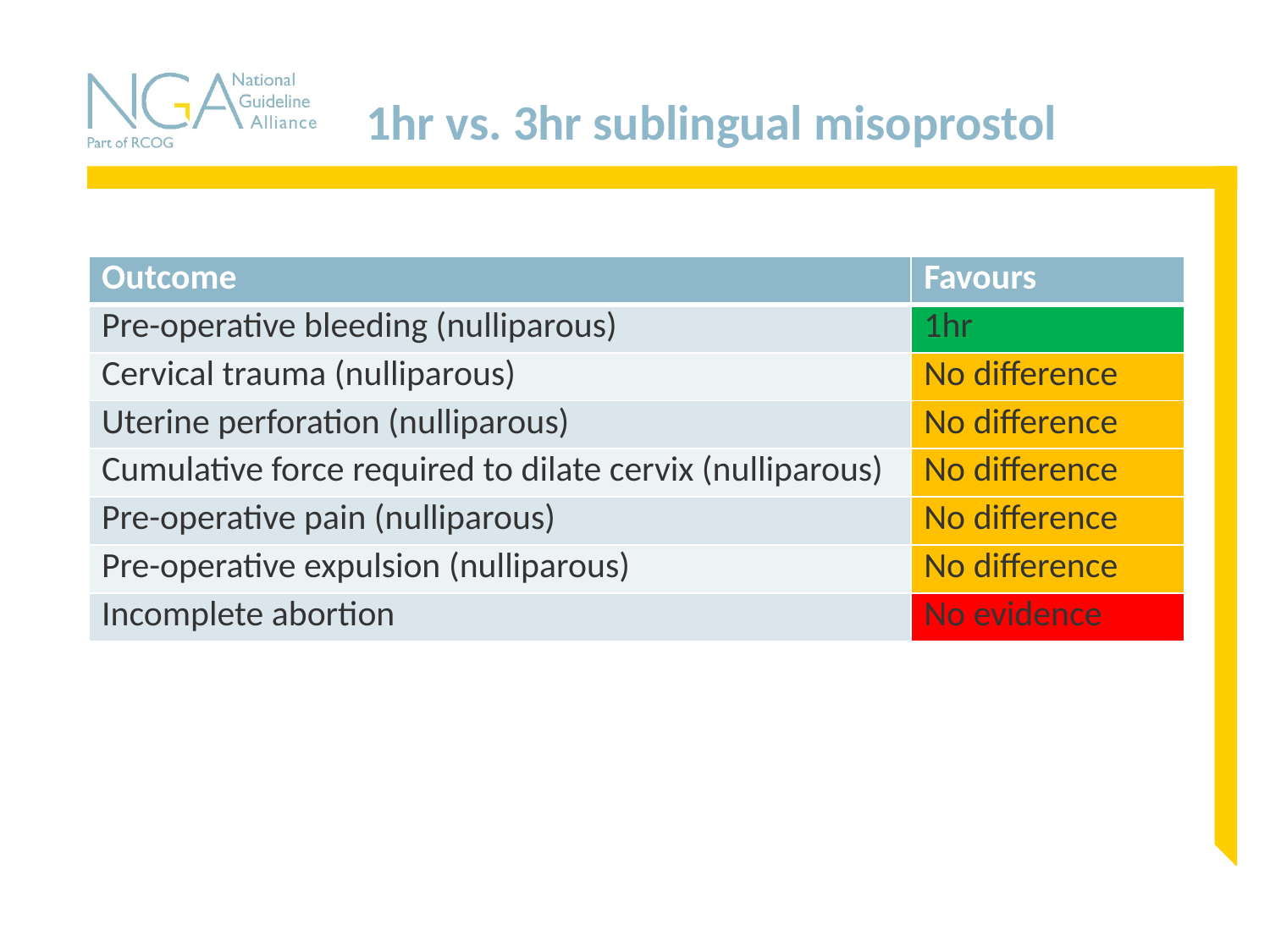

# 1hr vs. 3hr sublingual misoprostol
| Outcome | Favours |
| --- | --- |
| Pre-operative bleeding (nulliparous) | 1hr |
| Cervical trauma (nulliparous) | No difference |
| Uterine perforation (nulliparous) | No difference |
| Cumulative force required to dilate cervix (nulliparous) | No difference |
| Pre-operative pain (nulliparous) | No difference |
| Pre-operative expulsion (nulliparous) | No difference |
| Incomplete abortion | No evidence |